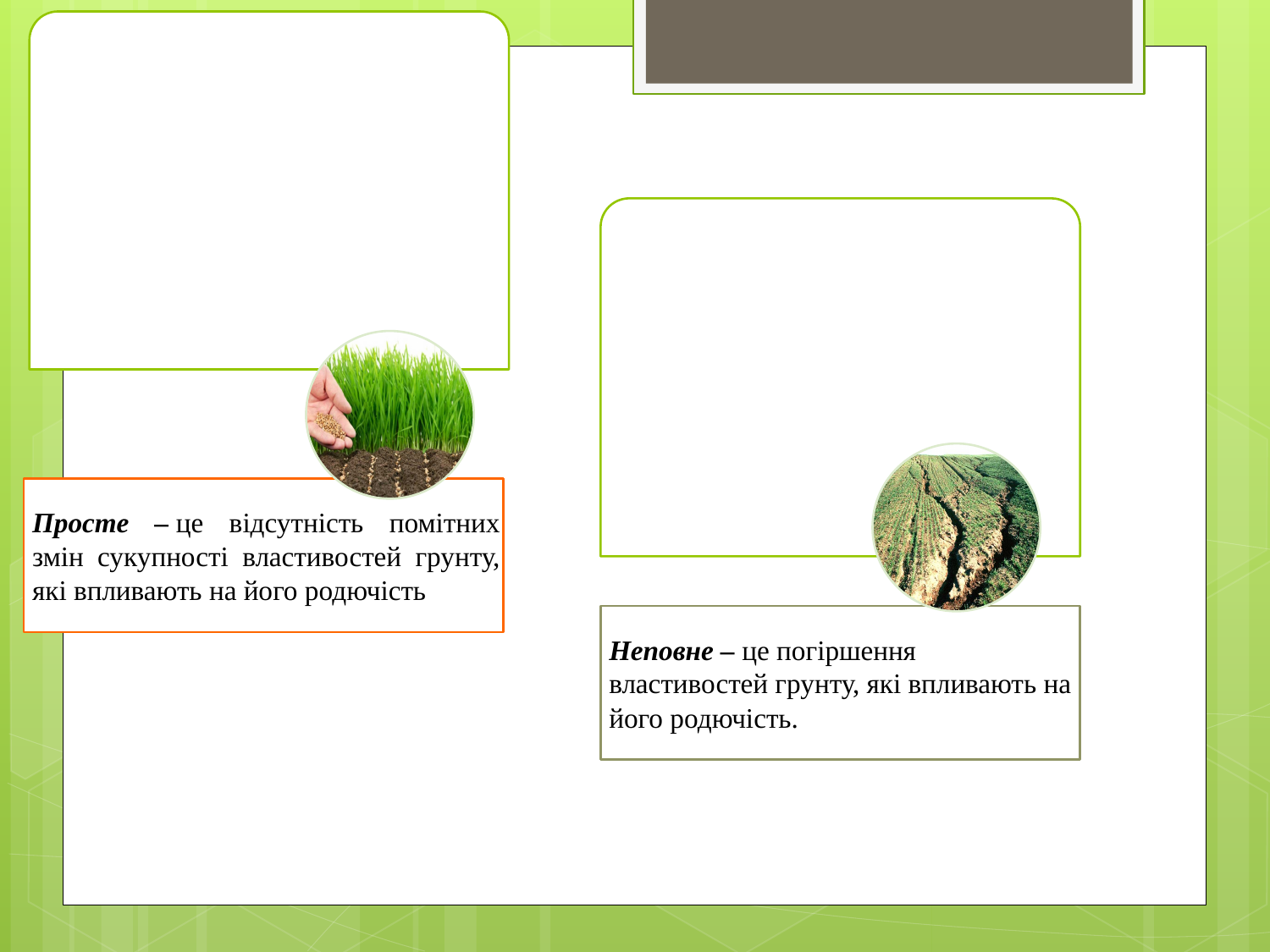

Просте – це відсутність помітних змін сукупності властивостей грунту, які впливають на його родючість

Неповне – це погіршення властивостей грунту, які впливають на його родючість.